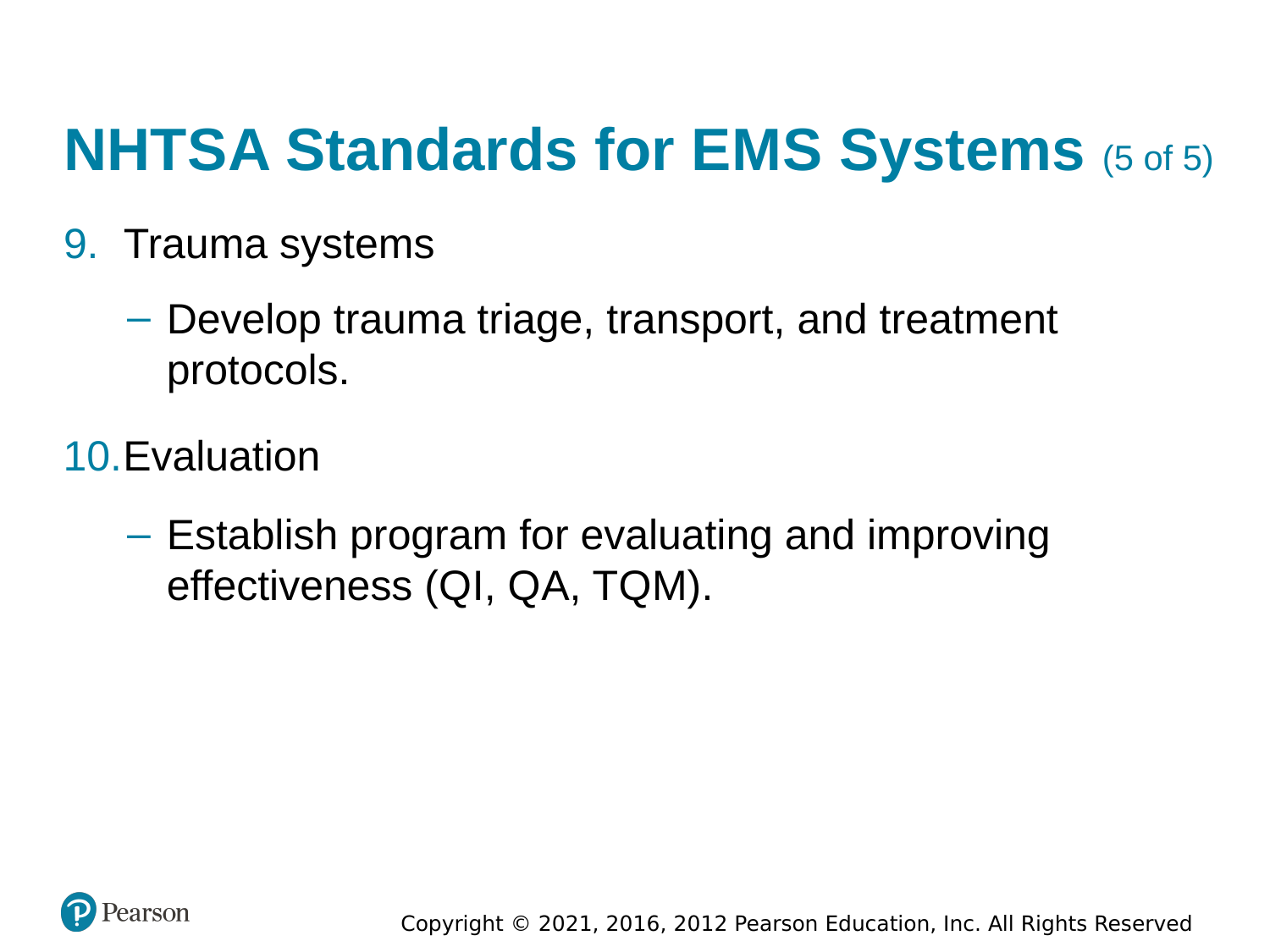

# N H T S A Standards for E M S Systems (5 of 5)
Trauma systems
Develop trauma triage, transport, and treatment protocols.
Evaluation
Establish program for evaluating and improving effectiveness (Q I, Q A, T Q M).